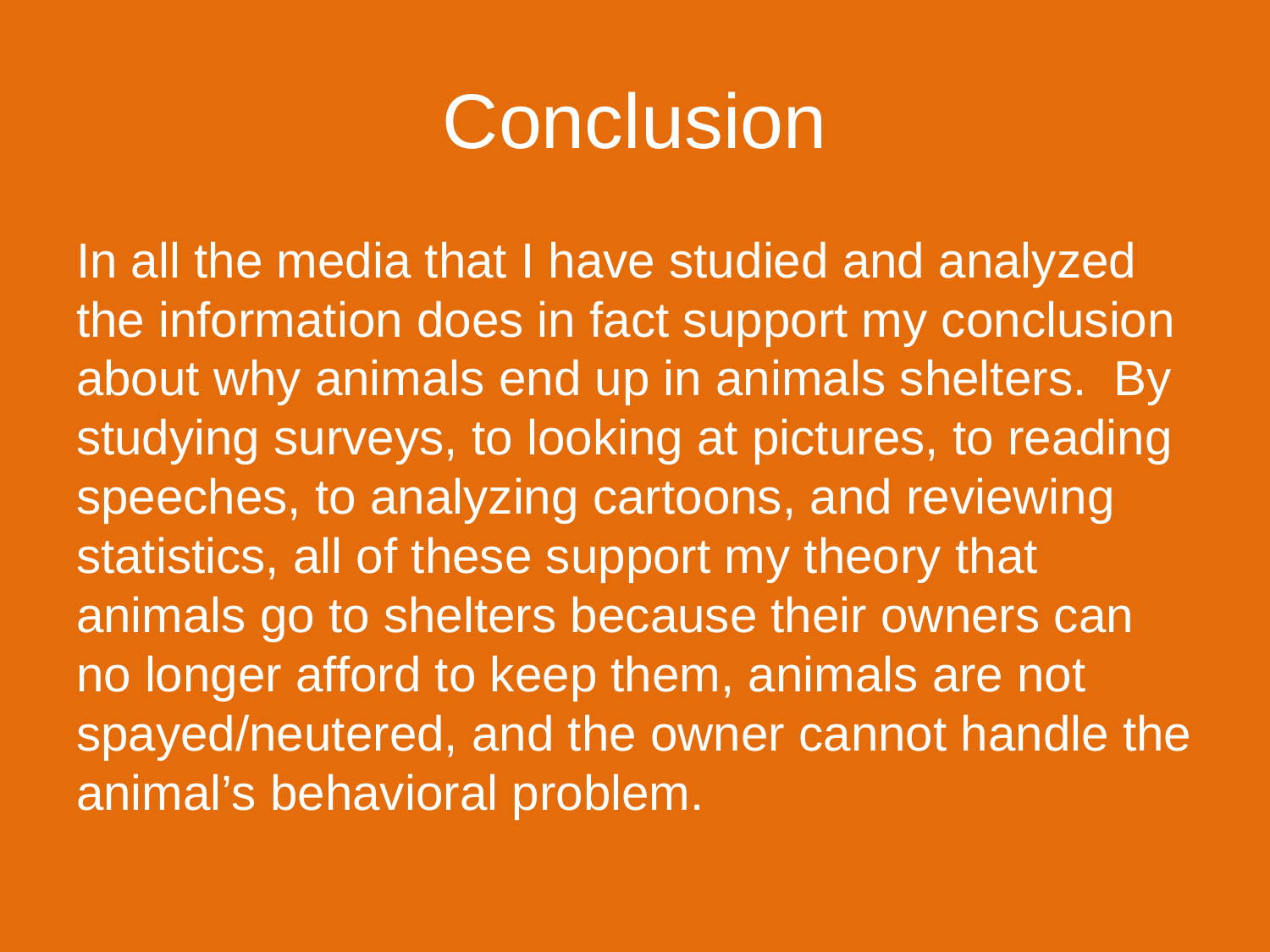

# Conclusion
In all the media that I have studied and analyzed the information does in fact support my conclusion about why animals end up in animals shelters.  By studying surveys, to looking at pictures, to reading speeches, to analyzing cartoons, and reviewing statistics, all of these support my theory that animals go to shelters because their owners can no longer afford to keep them, animals are not spayed/neutered, and the owner cannot handle the animal’s behavioral problem.